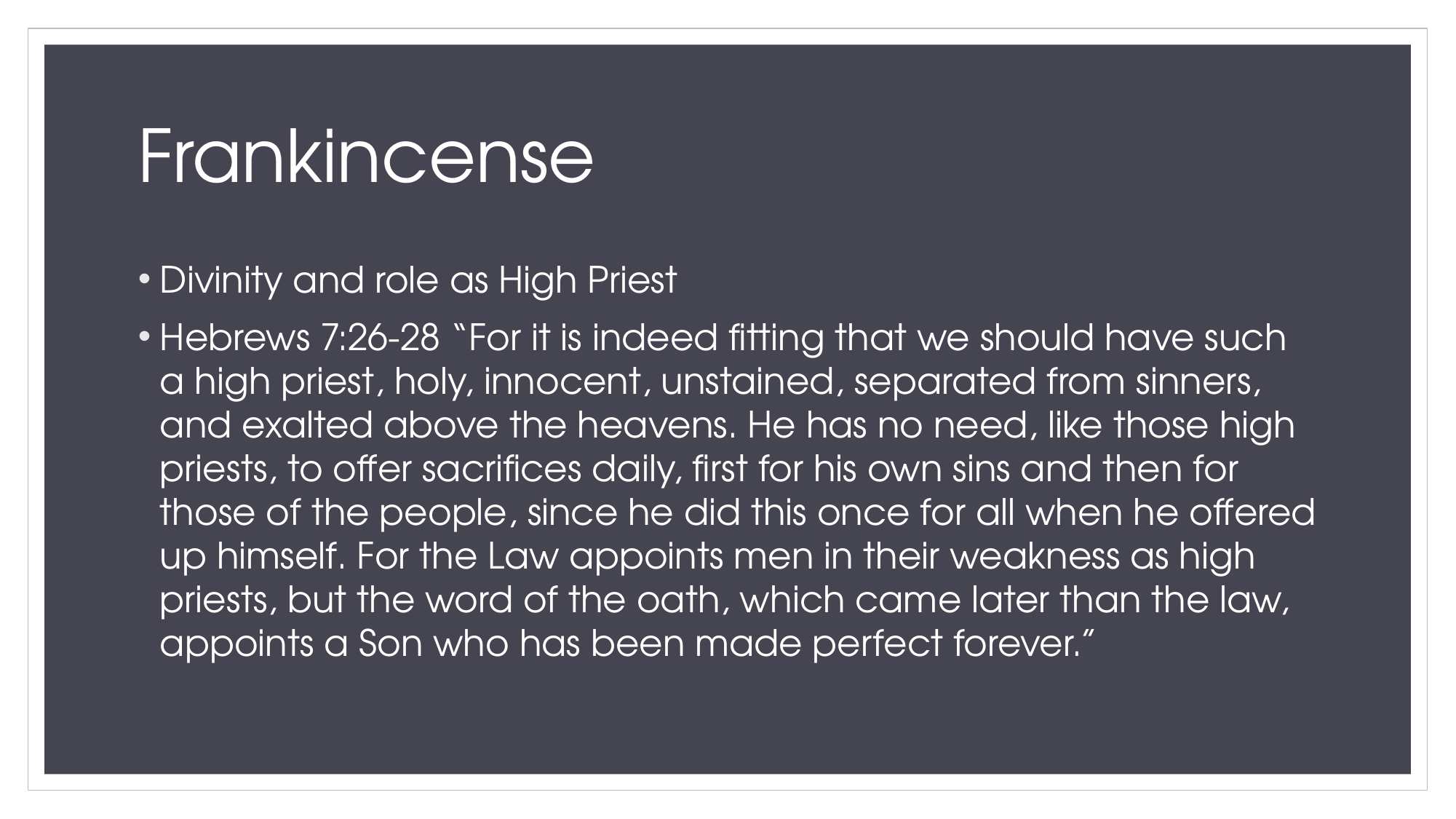

# Frankincense
Divinity and role as High Priest
Hebrews 7:26-28 “For it is indeed fitting that we should have such a high priest, holy, innocent, unstained, separated from sinners, and exalted above the heavens. He has no need, like those high priests, to offer sacrifices daily, first for his own sins and then for those of the people, since he did this once for all when he offered up himself. For the Law appoints men in their weakness as high priests, but the word of the oath, which came later than the law, appoints a Son who has been made perfect forever.”